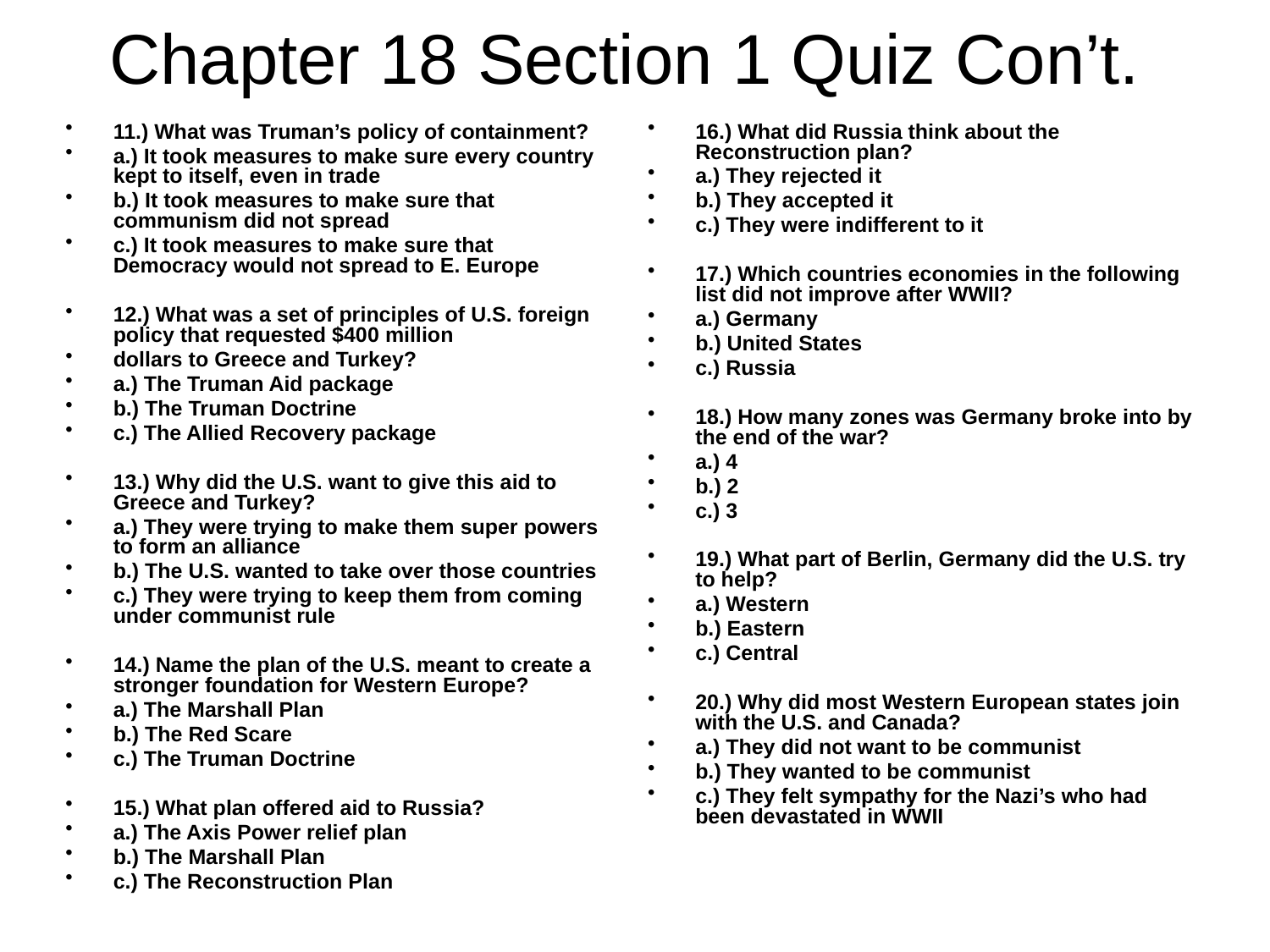

# Chapter 18 Section 1 Quiz Con’t.
11.) What was Truman’s policy of containment?
a.) It took measures to make sure every country kept to itself, even in trade
b.) It took measures to make sure that communism did not spread
c.) It took measures to make sure that Democracy would not spread to E. Europe

12.) What was a set of principles of U.S. foreign policy that requested $400 million
dollars to Greece and Turkey?
a.) The Truman Aid package
b.) The Truman Doctrine
c.) The Allied Recovery package

13.) Why did the U.S. want to give this aid to Greece and Turkey?
a.) They were trying to make them super powers to form an alliance
b.) The U.S. wanted to take over those countries
c.) They were trying to keep them from coming under communist rule

14.) Name the plan of the U.S. meant to create a stronger foundation for Western Europe?
a.) The Marshall Plan
b.) The Red Scare
c.) The Truman Doctrine

15.) What plan offered aid to Russia?
a.) The Axis Power relief plan
b.) The Marshall Plan
c.) The Reconstruction Plan
16.) What did Russia think about the Reconstruction plan?
a.) They rejected it
b.) They accepted it
c.) They were indifferent to it

17.) Which countries economies in the following list did not improve after WWII?
a.) Germany
b.) United States
c.) Russia

18.) How many zones was Germany broke into by the end of the war?
a.) 4
b.) 2
c.) 3

19.) What part of Berlin, Germany did the U.S. try to help?
a.) Western
b.) Eastern
c.) Central

20.) Why did most Western European states join with the U.S. and Canada?
a.) They did not want to be communist
b.) They wanted to be communist
c.) They felt sympathy for the Nazi’s who had been devastated in WWII